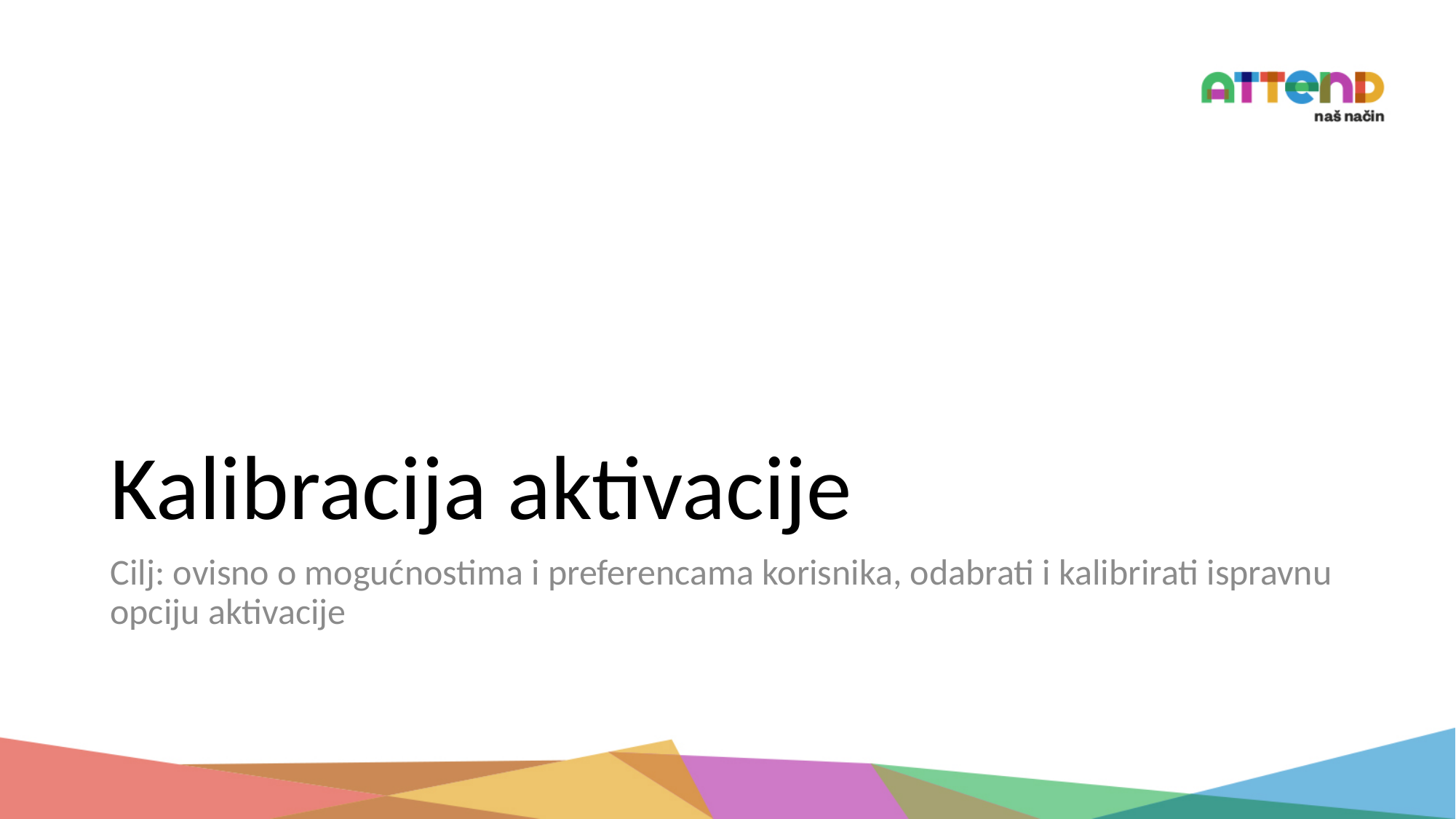

# Kalibracija aktivacije
Cilj: ovisno o mogućnostima i preferencama korisnika, odabrati i kalibrirati ispravnu opciju aktivacije